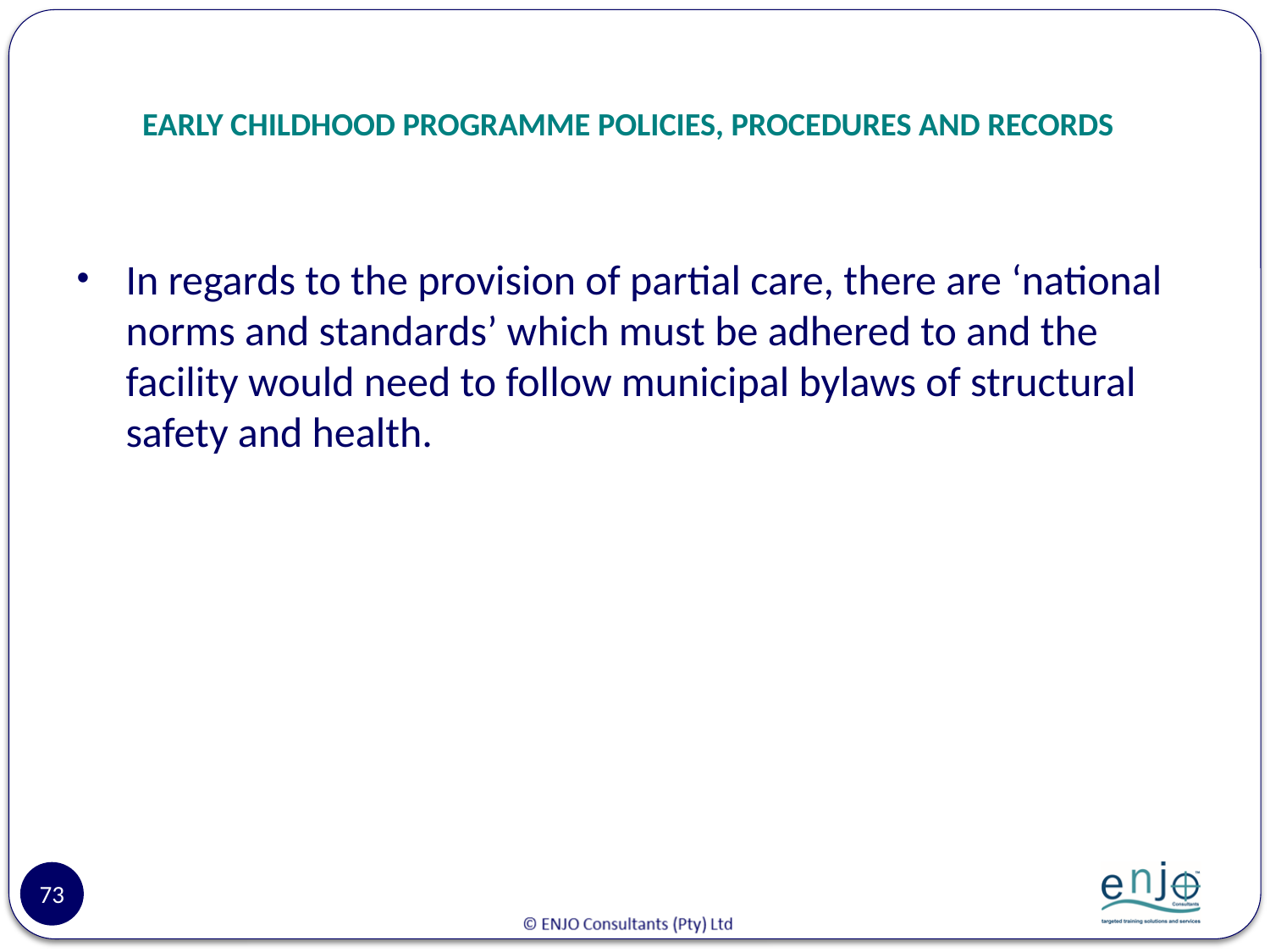

# EARLY CHILDHOOD PROGRAMME POLICIES, PROCEDURES AND RECORDS
In regards to the provision of partial care, there are ‘national norms and standards’ which must be adhered to and the facility would need to follow municipal bylaws of structural safety and health.

73